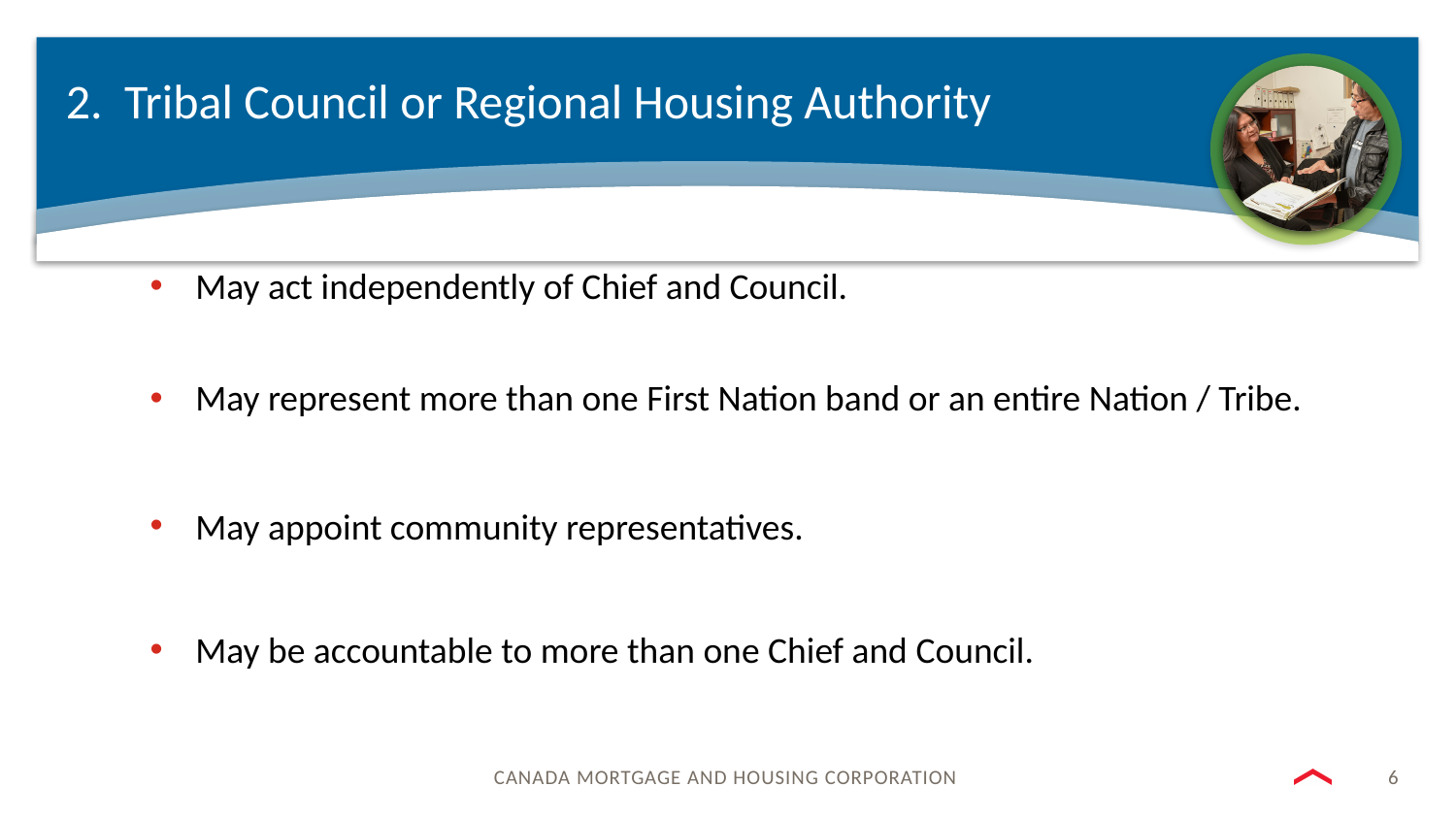

# 2.  Tribal Council or Regional Housing Authority
May act independently of Chief and Council.

May represent more than one First Nation band or an entire Nation / Tribe.

May appoint community representatives.

May be accountable to more than one Chief and Council.

6